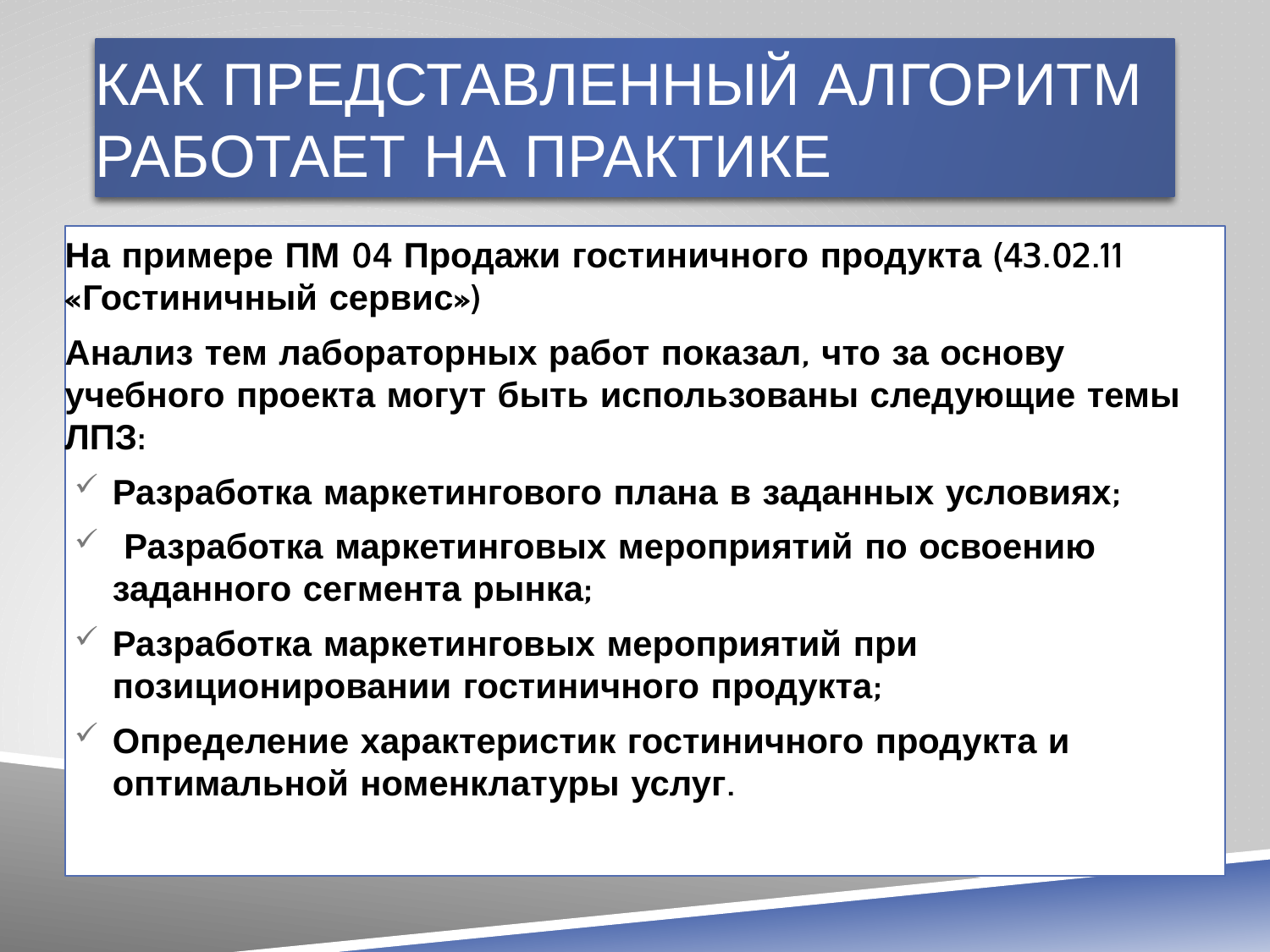

# Как представленный алгоритм работает на практике
На примере ПМ 04 Продажи гостиничного продукта (43.02.11 «Гостиничный сервис»)
Анализ тем лабораторных работ показал, что за основу учебного проекта могут быть использованы следующие темы ЛПЗ:
Разработка маркетингового плана в заданных условиях;
 Разработка маркетинговых мероприятий по освоению заданного сегмента рынка;
Разработка маркетинговых мероприятий при позиционировании гостиничного продукта;
Определение характеристик гостиничного продукта и оптимальной номенклатуры услуг.